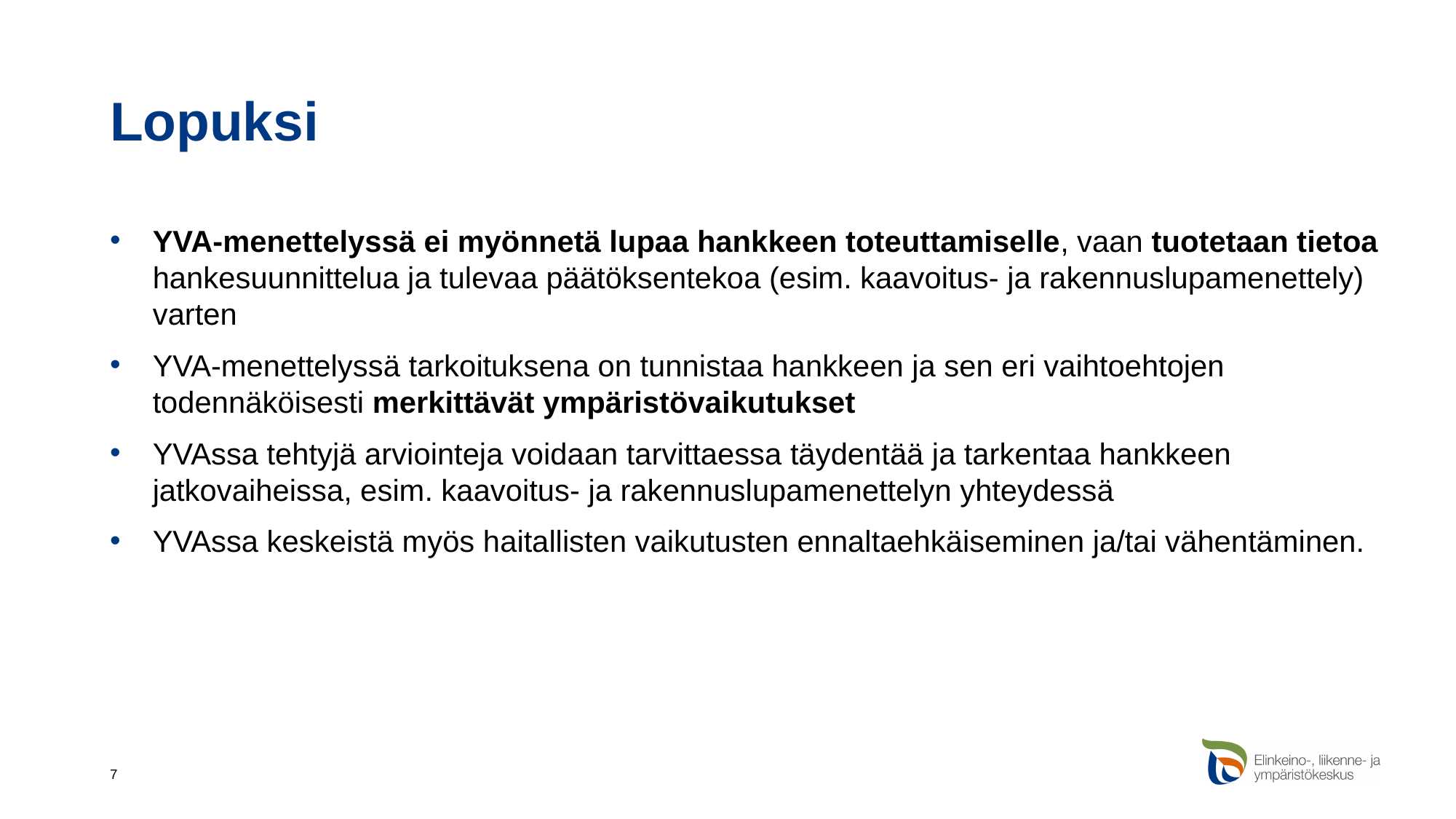

# Lopuksi
YVA-menettelyssä ei myönnetä lupaa hankkeen toteuttamiselle, vaan tuotetaan tietoa hankesuunnittelua ja tulevaa päätöksentekoa (esim. kaavoitus- ja rakennuslupamenettely) varten
YVA-menettelyssä tarkoituksena on tunnistaa hankkeen ja sen eri vaihtoehtojen todennäköisesti merkittävät ympäristövaikutukset
YVAssa tehtyjä arviointeja voidaan tarvittaessa täydentää ja tarkentaa hankkeen jatkovaiheissa, esim. kaavoitus- ja rakennuslupamenettelyn yhteydessä
YVAssa keskeistä myös haitallisten vaikutusten ennaltaehkäiseminen ja/tai vähentäminen.

7